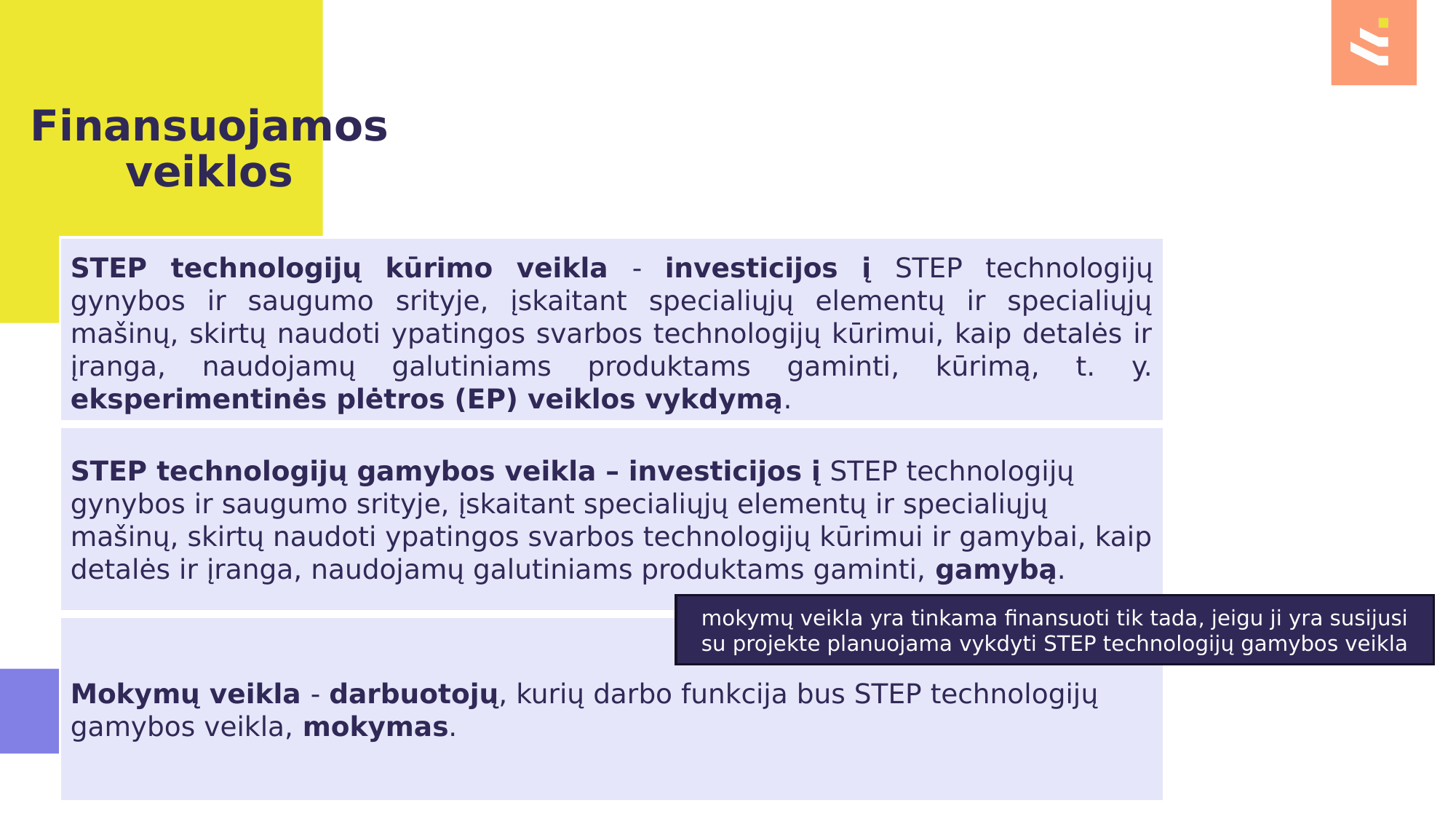

# Finansuojamos veiklos

STEP technologijų kūrimo veikla - investicijos į STEP technologijų gynybos ir saugumo srityje, įskaitant specialiųjų elementų ir specialiųjų mašinų, skirtų naudoti ypatingos svarbos technologijų kūrimui, kaip detalės ir įranga, naudojamų galutiniams produktams gaminti, kūrimą, t. y. eksperimentinės plėtros (EP) veiklos vykdymą.

STEP technologijų gamybos veikla – investicijos į STEP technologijų gynybos ir saugumo srityje, įskaitant specialiųjų elementų ir specialiųjų mašinų, skirtų naudoti ypatingos svarbos technologijų kūrimui ir gamybai, kaip detalės ir įranga, naudojamų galutiniams produktams gaminti, gamybą.

mokymų veikla yra tinkama finansuoti tik tada, jeigu ji yra susijusi su projekte planuojama vykdyti STEP technologijų gamybos veikla
Mokymų veikla - darbuotojų, kurių darbo funkcija bus STEP technologijų gamybos veikla, mokymas.